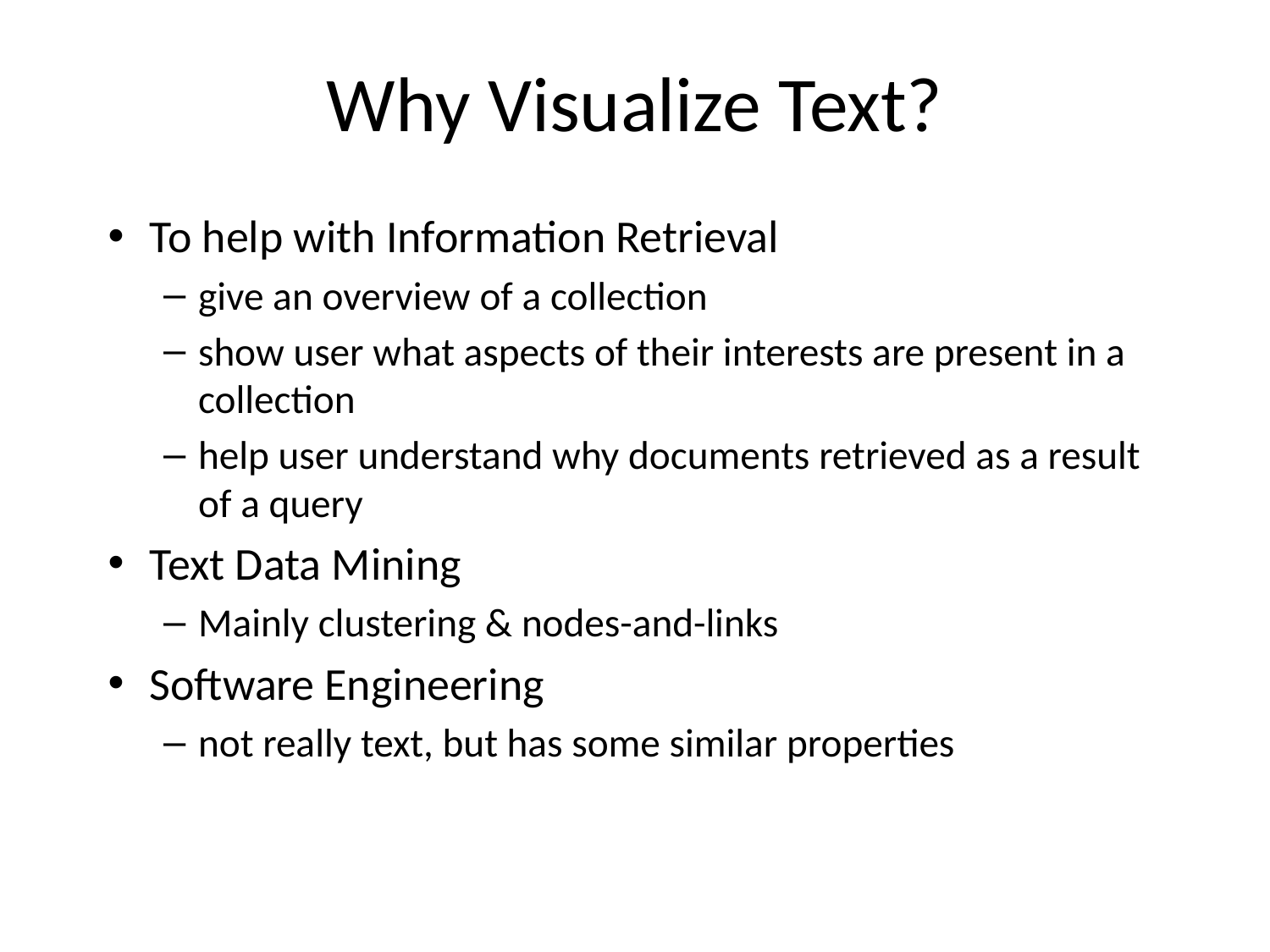

# Why Visualize Text?
To help with Information Retrieval
give an overview of a collection
show user what aspects of their interests are present in a collection
help user understand why documents retrieved as a result of a query
Text Data Mining
Mainly clustering & nodes-and-links
Software Engineering
not really text, but has some similar properties